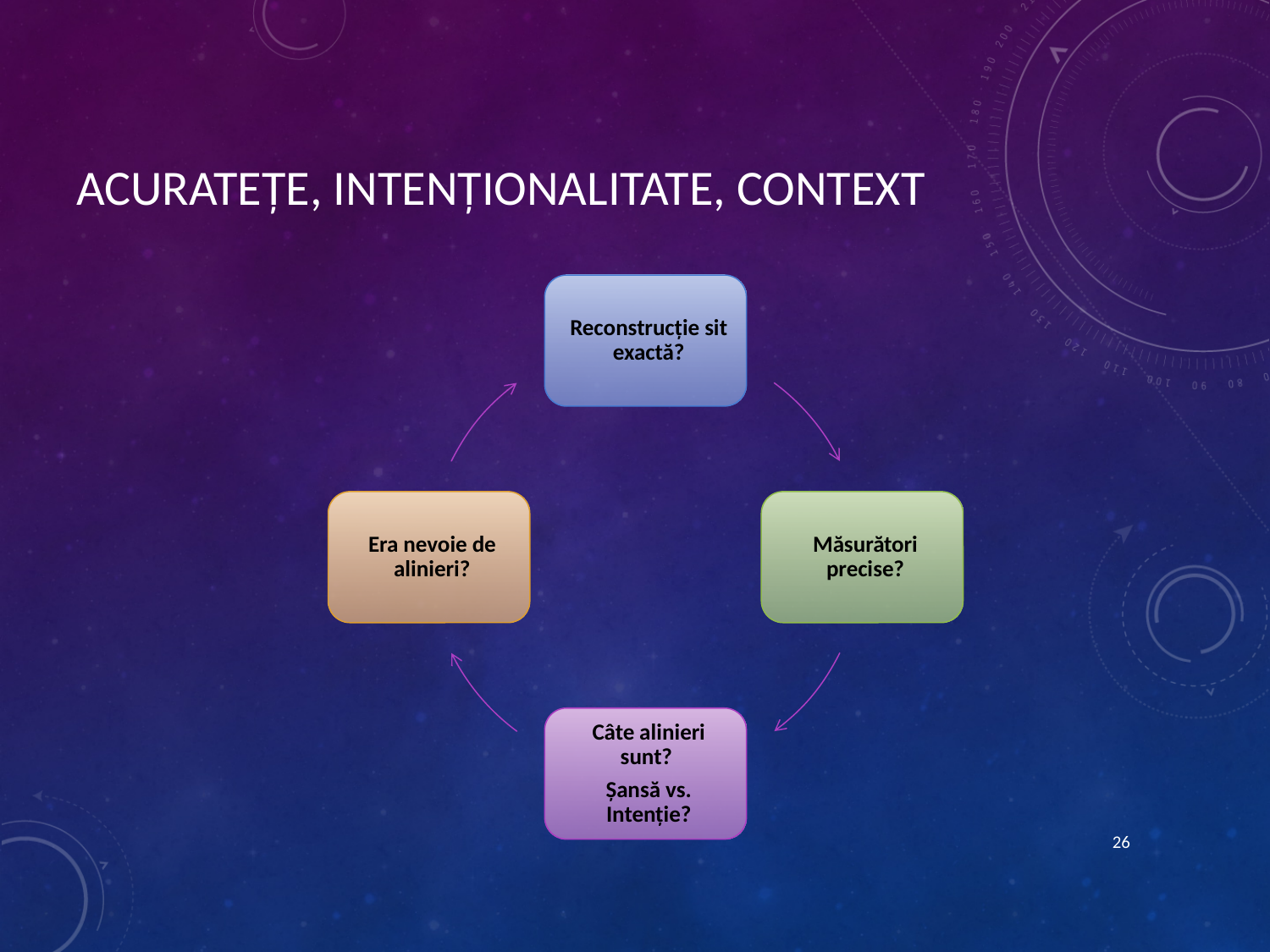

# Acuratețe, intenționalitate, context
Reconstrucție sit exactă?
Măsurători precise?
Câte alinieri sunt?
Șansă vs. Intenție?
Era nevoie de alinieri?
26